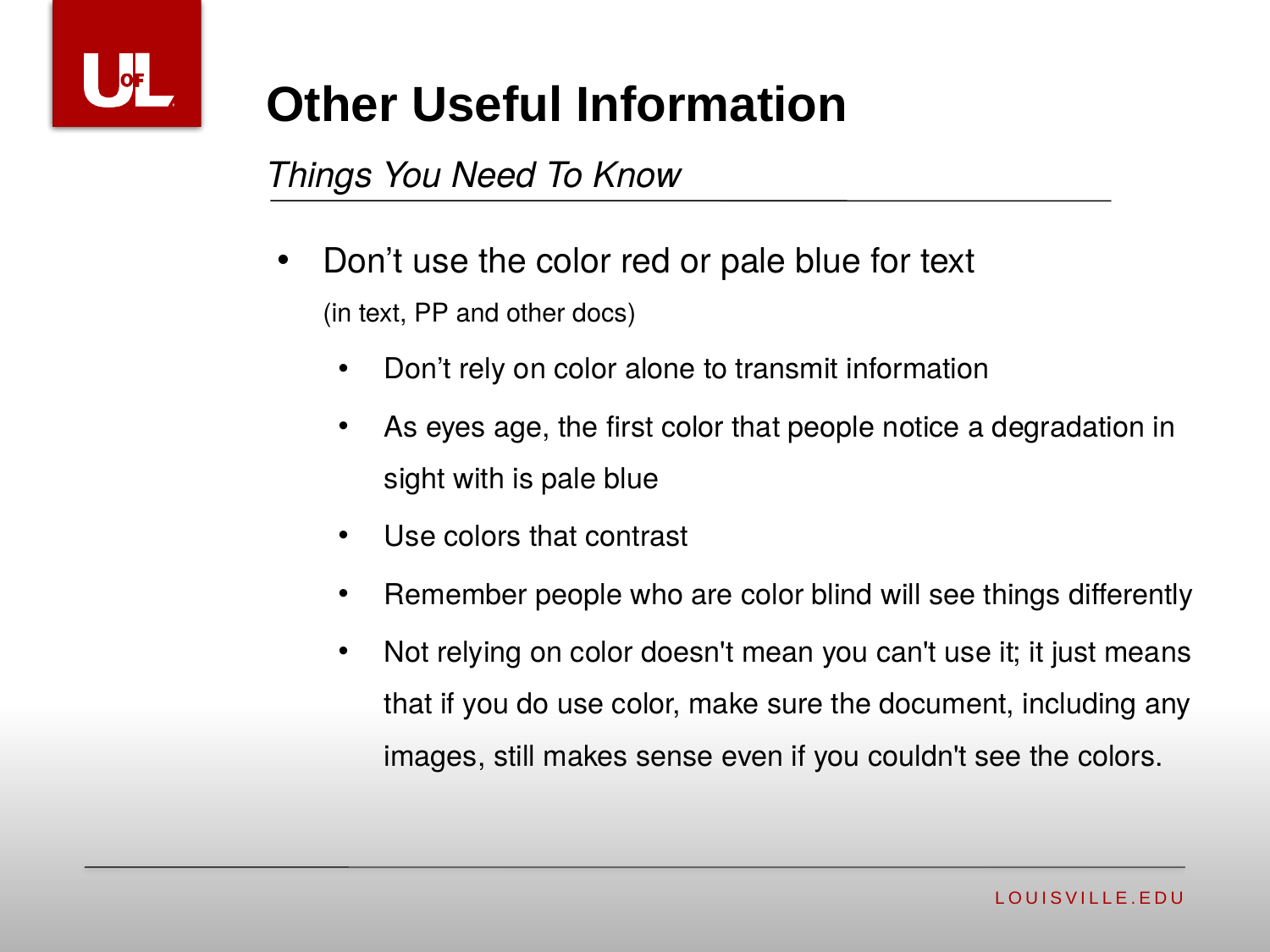

Other Useful Information
# Things You Need To Know
Don’t use the color red or pale blue for text
(in text, PP and other docs)
Don’t rely on color alone to transmit information
As eyes age, the first color that people notice a degradation in sight with is pale blue
Use colors that contrast
Remember people who are color blind will see things differently
Not relying on color doesn't mean you can't use it; it just means that if you do use color, make sure the document, including any images, still makes sense even if you couldn't see the colors.